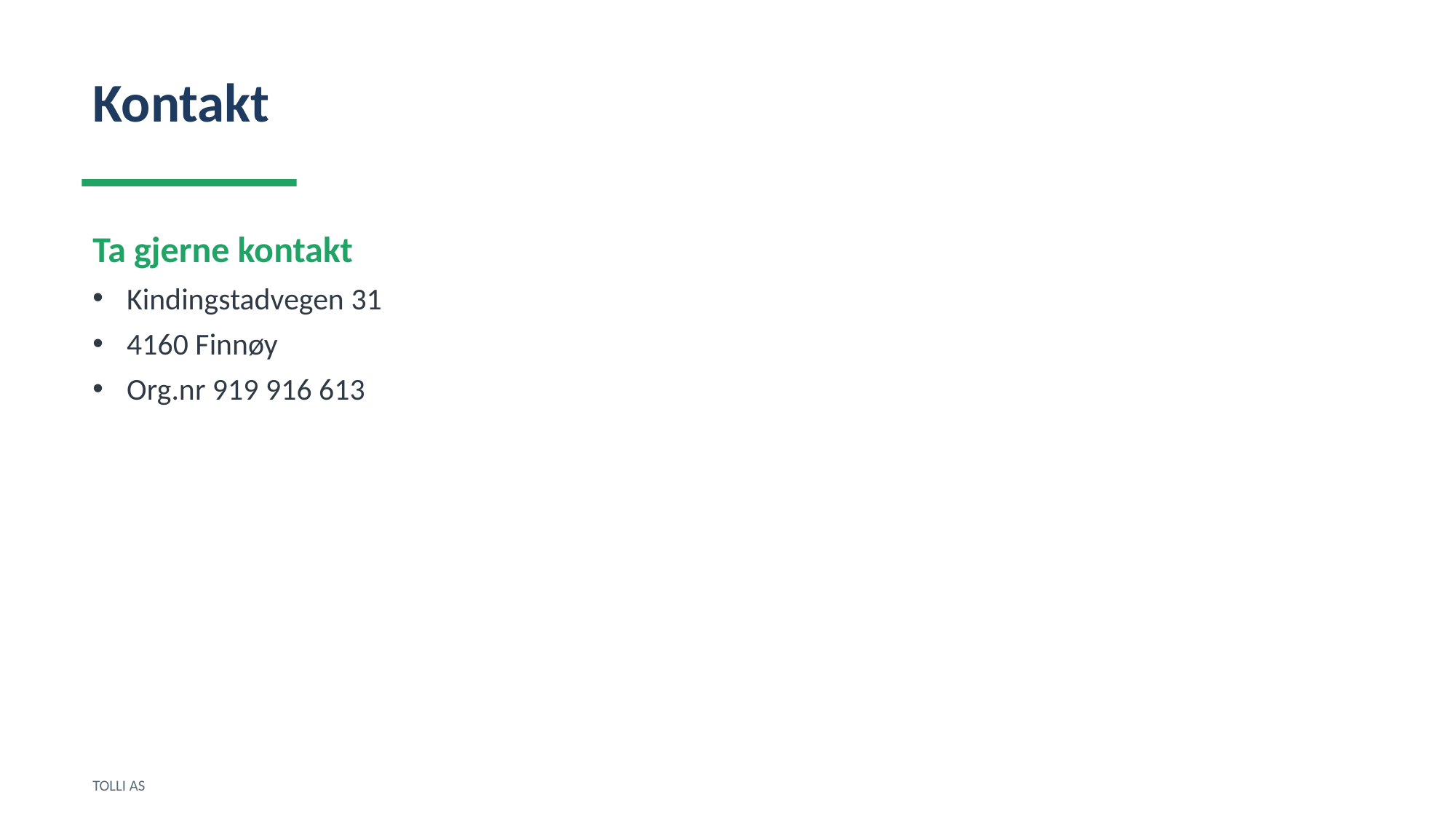

Kontakt

Ta gjerne kontakt
Kindingstadvegen 31
4160 Finnøy
Org.nr 919 916 613
TOLLI AS